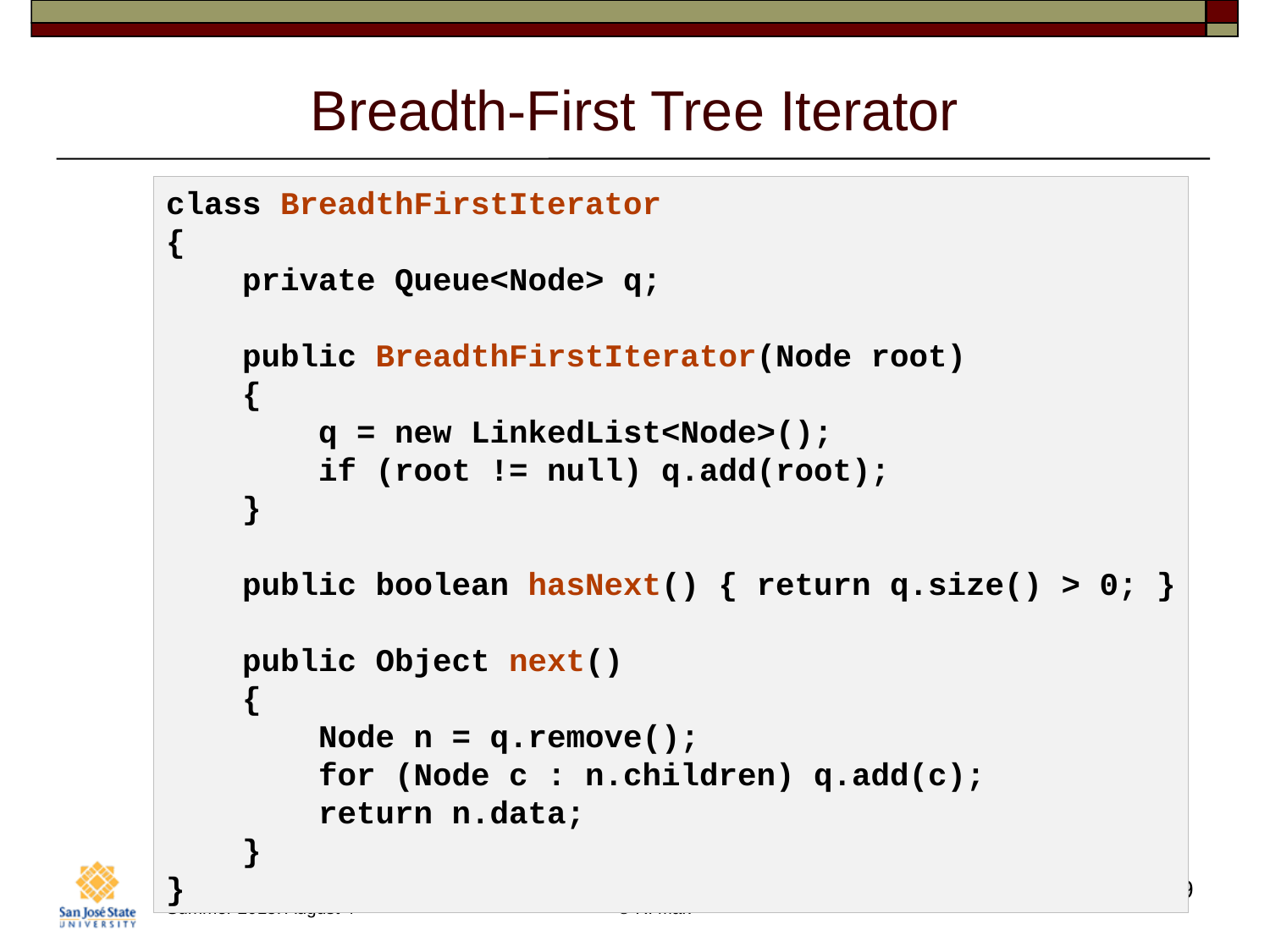

# Breadth-First Tree Iterator
class BreadthFirstIterator
{
    private Queue<Node> q;

    public BreadthFirstIterator(Node root)
    {
        q = new LinkedList<Node>();
        if (root != null) q.add(root);
    }

    public boolean hasNext() { return q.size() > 0; }

    public Object next()
    {
        Node n = q.remove();
        for (Node c : n.children) q.add(c);
        return n.data;
    }
}
29